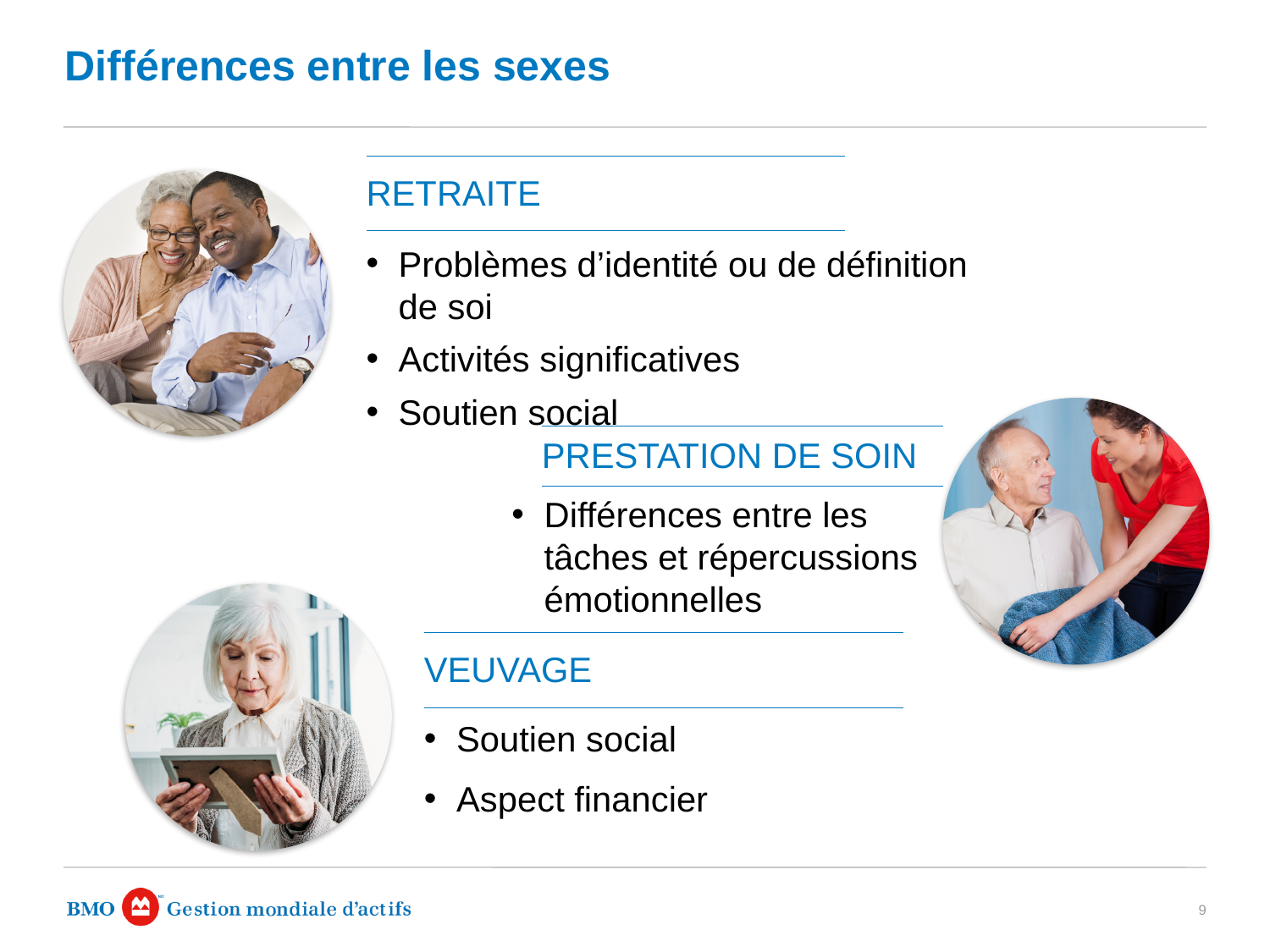

# Différences entre les sexes
| RETRAITE |
| --- |

Problèmes d’identité ou de définition de soi
Activités significatives
Soutien social

| PRESTATION DE SOIN |
| --- |
Différences entre les tâches et répercussions émotionnelles

| VEUVAGE |
| --- |
Soutien social
Aspect financier
9